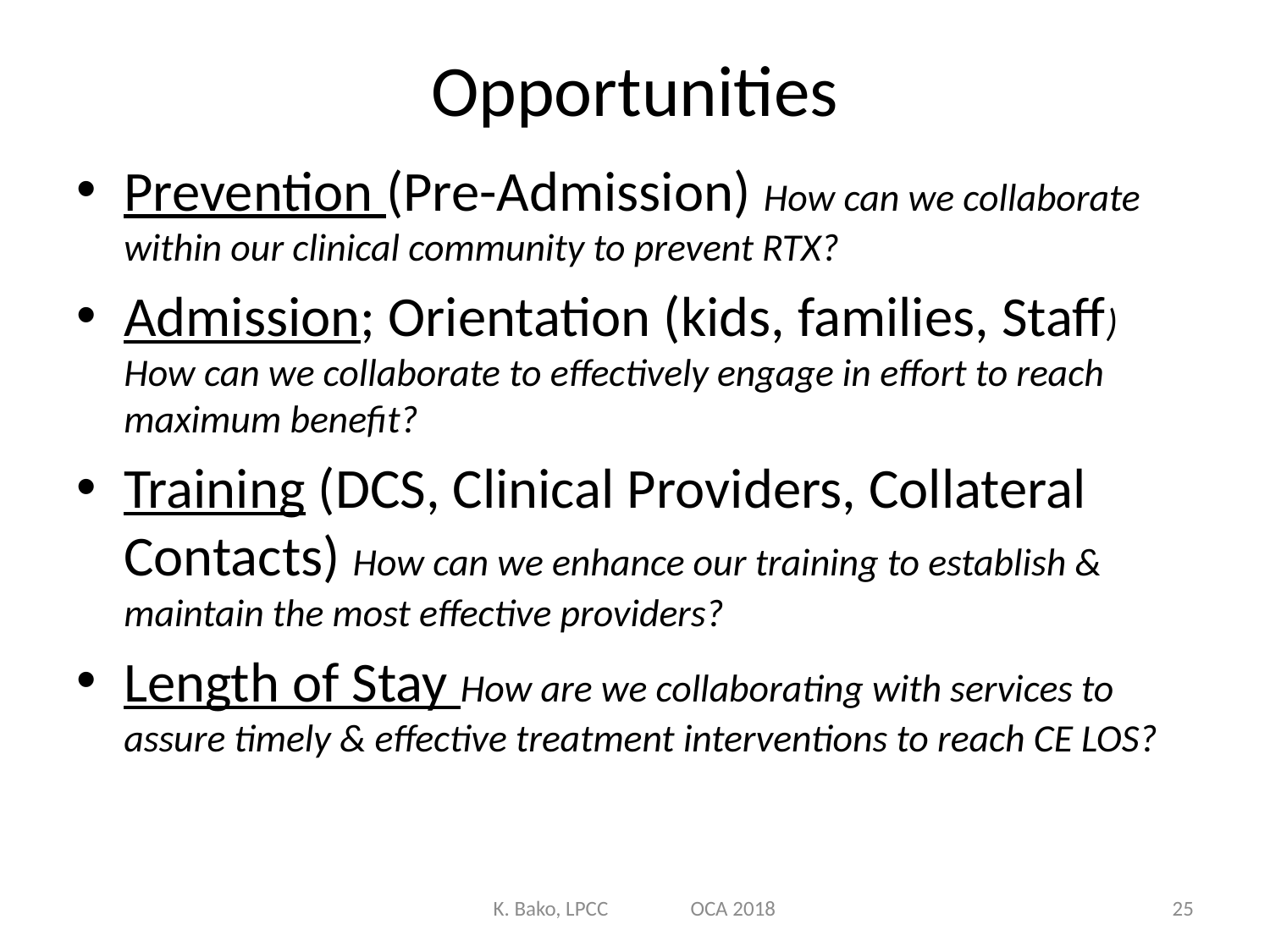

# Opportunities
Prevention (Pre-Admission) How can we collaborate within our clinical community to prevent RTX?
Admission; Orientation (kids, families, Staff) How can we collaborate to effectively engage in effort to reach maximum benefit?
Training (DCS, Clinical Providers, Collateral Contacts) How can we enhance our training to establish & maintain the most effective providers?
Length of Stay How are we collaborating with services to assure timely & effective treatment interventions to reach CE LOS?
K. Bako, LPCC                 OCA 2018
25